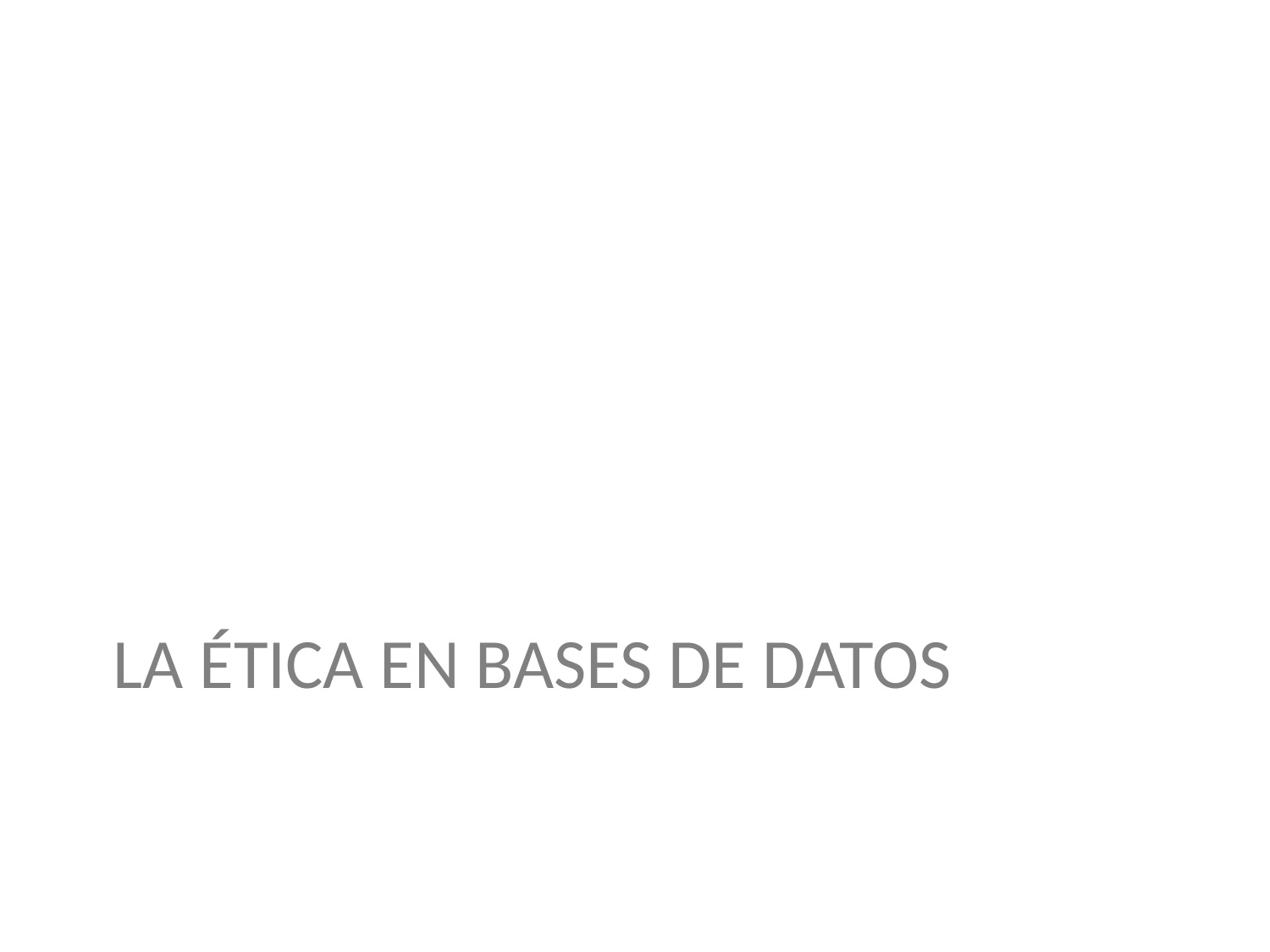

# La ética en bases de datos